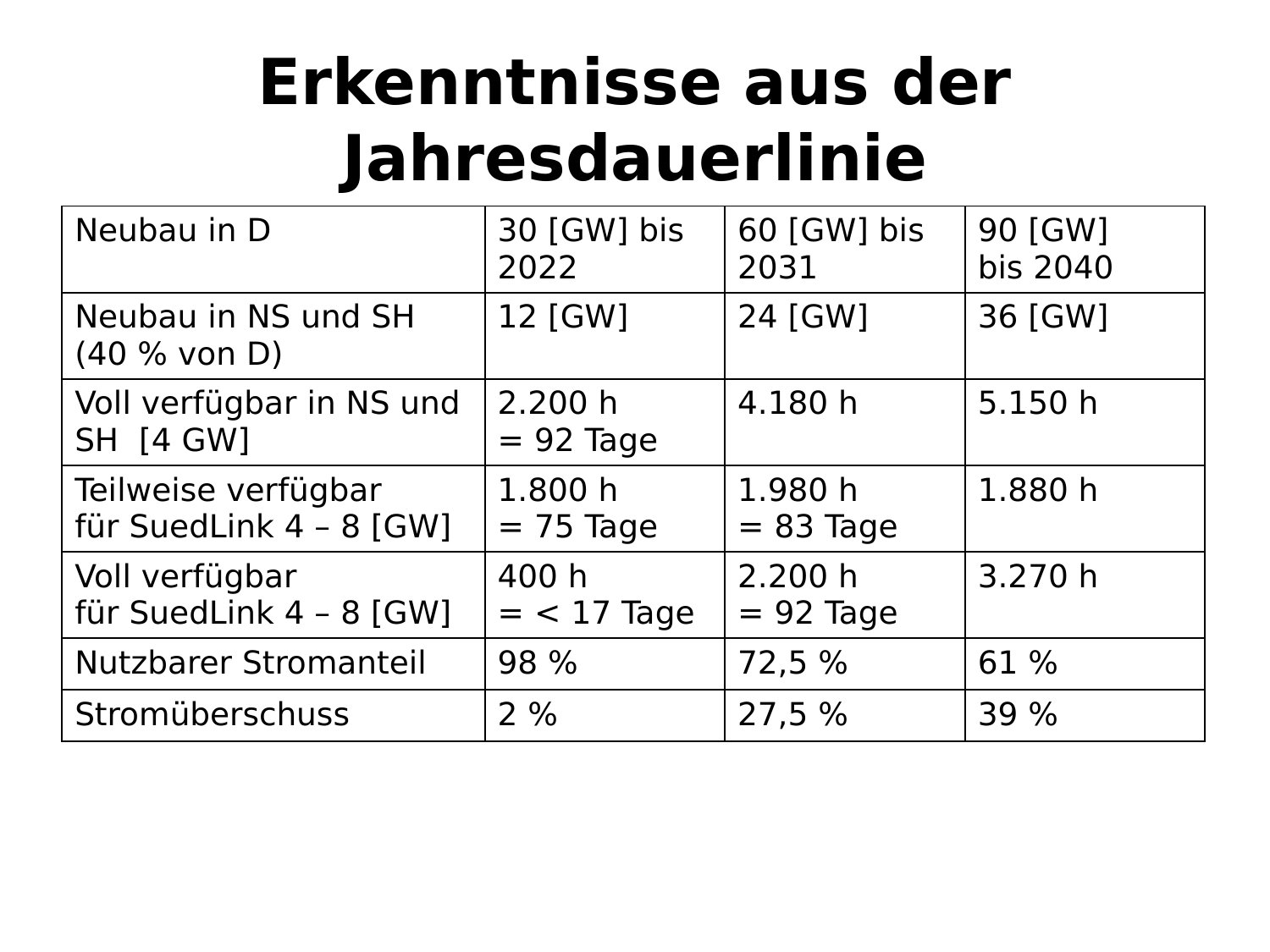

# Erkenntnisse aus der Jahresdauerlinie
| Neubau in D | 30 [GW] bis 2022 | 60 [GW] bis 2031 | 90 [GW] bis 2040 |
| --- | --- | --- | --- |
| Neubau in NS und SH (40 % von D) | 12 [GW] | 24 [GW] | 36 [GW] |
| Voll verfügbar in NS und SH [4 GW] | 2.200 h = 92 Tage | 4.180 h | 5.150 h |
| Teilweise verfügbar für SuedLink 4 – 8 [GW] | 1.800 h = 75 Tage | 1.980 h = 83 Tage | 1.880 h |
| Voll verfügbar für SuedLink 4 – 8 [GW] | 400 h = < 17 Tage | 2.200 h = 92 Tage | 3.270 h |
| Nutzbarer Stromanteil | 98 % | 72,5 % | 61 % |
| Stromüberschuss | 2 % | 27,5 % | 39 % |